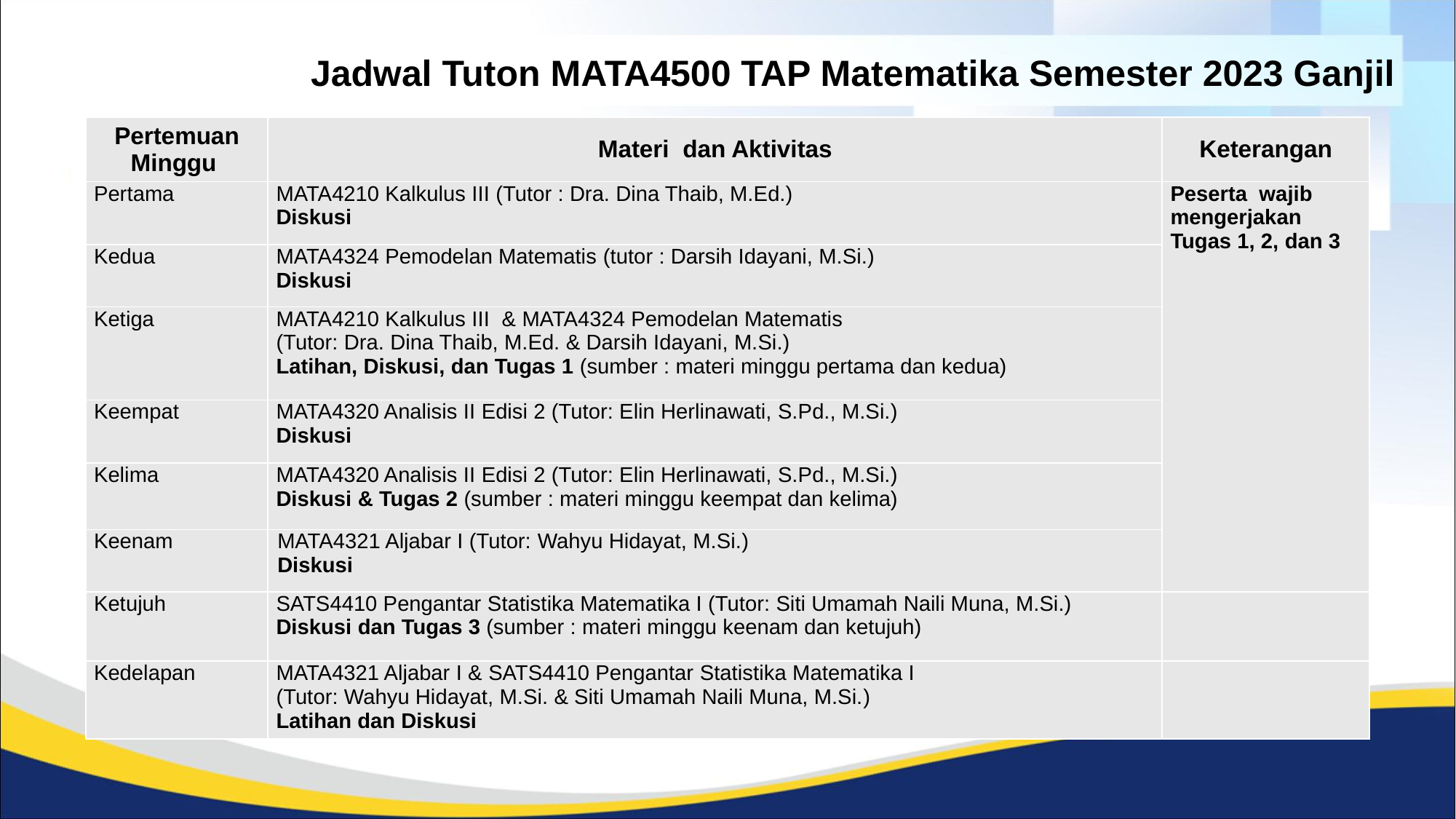

# Jadwal Tuton MATA4500 TAP Matematika Semester 2023 Ganjil

| Pertemuan Minggu | Materi  dan Aktivitas | Keterangan |
| --- | --- | --- |
| Pertama | MATA4210 Kalkulus III (Tutor : Dra. Dina Thaib, M.Ed.) Diskusi | Peserta wajib mengerjakan Tugas 1, 2, dan 3 |
| Kedua | MATA4324 Pemodelan Matematis (tutor : Darsih Idayani, M.Si.) Diskusi |  |
| Ketiga | MATA4210 Kalkulus III  & MATA4324 Pemodelan Matematis  (Tutor: Dra. Dina Thaib, M.Ed. & Darsih Idayani, M.Si.) Latihan, Diskusi, dan Tugas 1 (sumber : materi minggu pertama dan kedua) |  |
| Keempat | MATA4320 Analisis II Edisi 2 (Tutor: Elin Herlinawati, S.Pd., M.Si.) Diskusi |  |
| Kelima | MATA4320 Analisis II Edisi 2 (Tutor: Elin Herlinawati, S.Pd., M.Si.) Diskusi & Tugas 2 (sumber : materi minggu keempat dan kelima) |  |
| Keenam | MATA4321 Aljabar I (Tutor: Wahyu Hidayat, M.Si.) Diskusi |  |
| Ketujuh | SATS4410 Pengantar Statistika Matematika I (Tutor: Siti Umamah Naili Muna, M.Si.) Diskusi dan Tugas 3 (sumber : materi minggu keenam dan ketujuh) |  |
| Kedelapan | MATA4321 Aljabar I & SATS4410 Pengantar Statistika Matematika I (Tutor: Wahyu Hidayat, M.Si. & Siti Umamah Naili Muna, M.Si.) Latihan dan Diskusi |  |